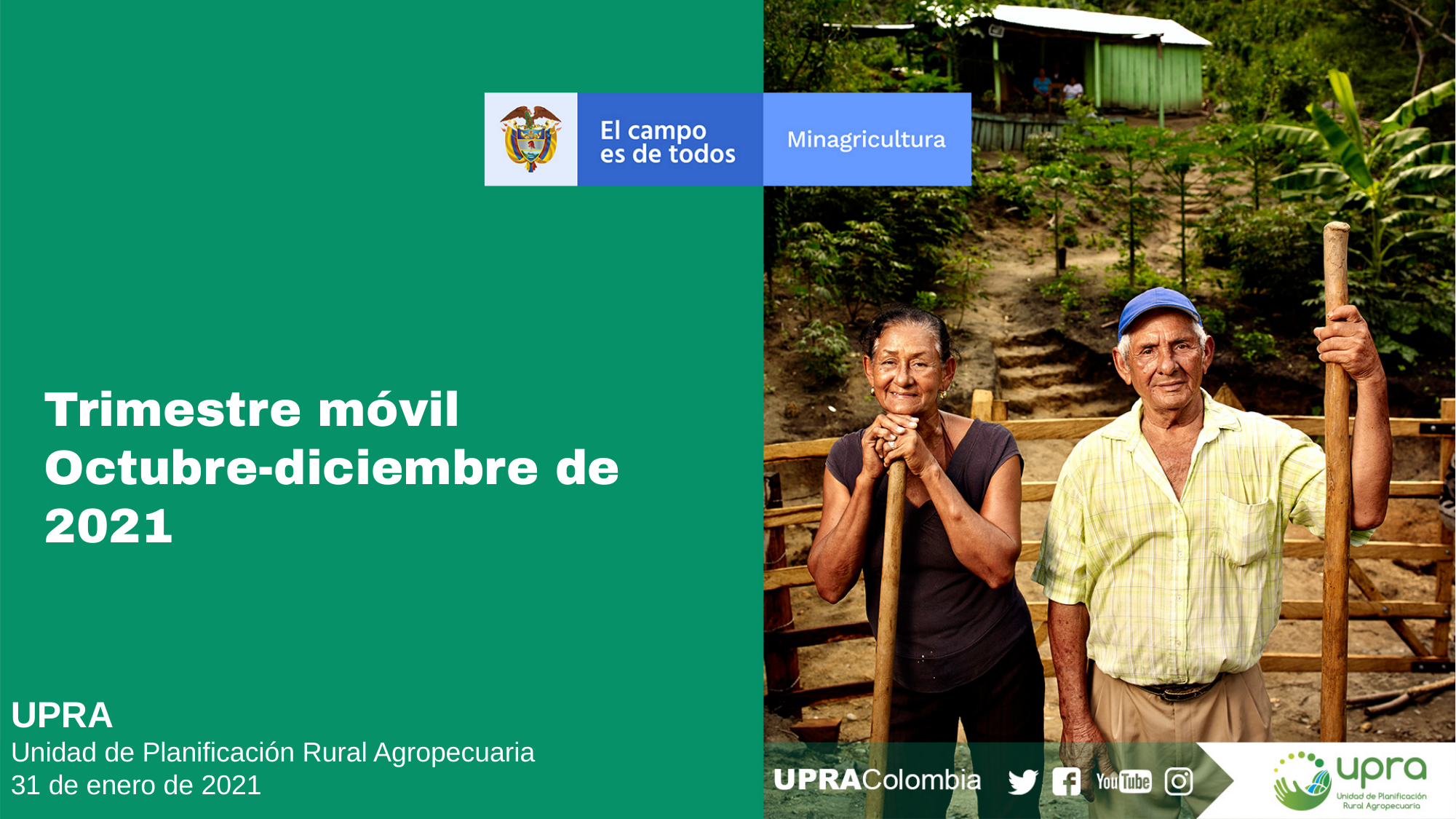

Trimestre móvil
Octubre-diciembre de 2021
UPRA
Unidad de Planificación Rural Agropecuaria
31 de enero de 2021